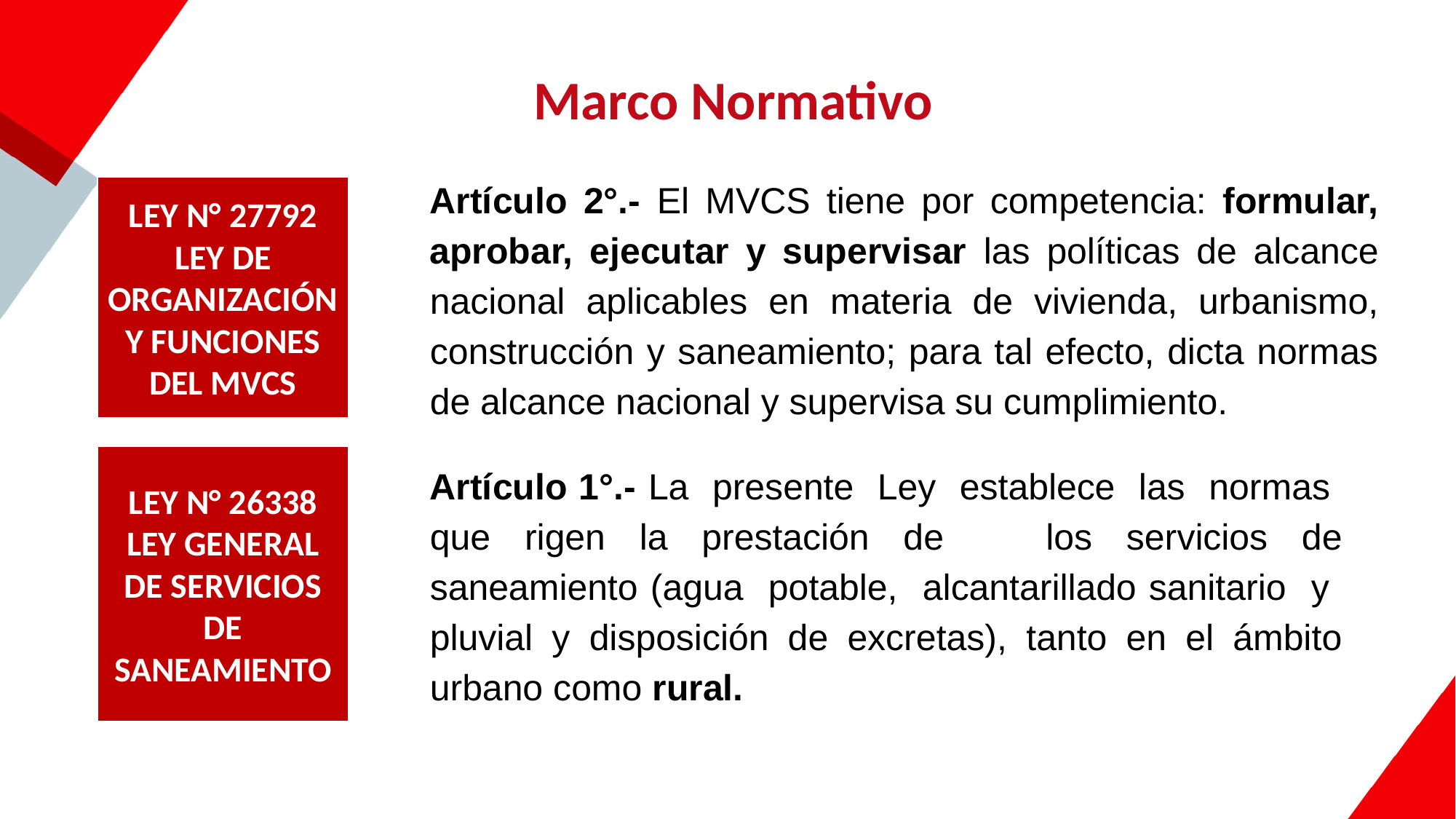

Marco Normativo

Artículo 2°.- El MVCS tiene por competencia: formular, aprobar, ejecutar y supervisar las políticas de alcance nacional aplicables en materia de vivienda, urbanismo, construcción y saneamiento; para tal efecto, dicta normas de alcance nacional y supervisa su cumplimiento.
LEY N° 27792 LEY DE ORGANIZACIÓN Y FUNCIONES DEL MVCS
LEY N° 26338 LEY GENERAL DE SERVICIOS DE SANEAMIENTO
Artículo 1°.- La  presente  Ley  establece  las  normas  que rigen la prestación de   los servicios de saneamiento (agua  potable,  alcantarillado sanitario  y  pluvial y disposición de excretas), tanto en el ámbito urbano como rural.